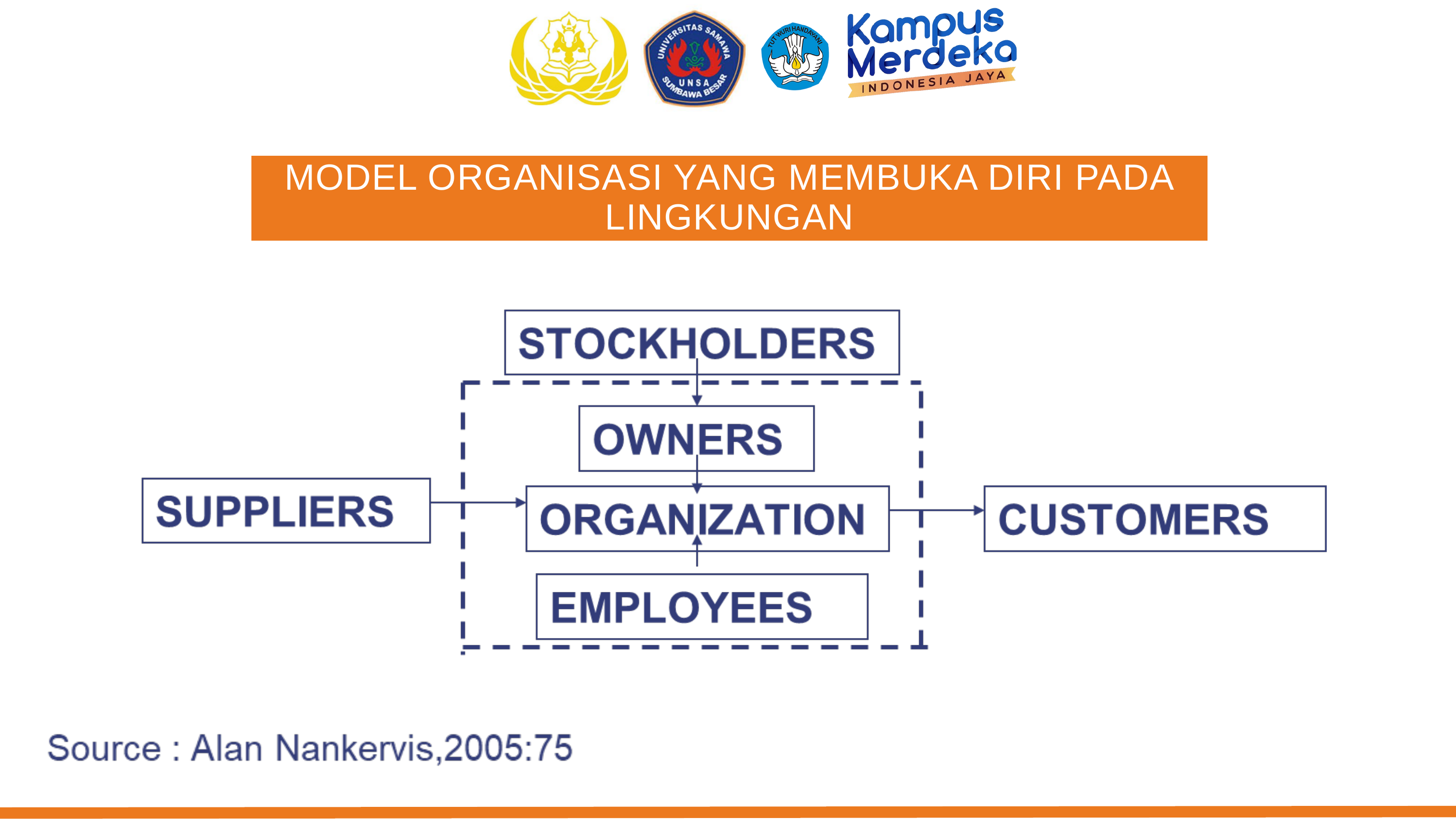

MODEL ORGANISASI YANG MEMBUKA DIRI PADA LINGKUNGAN